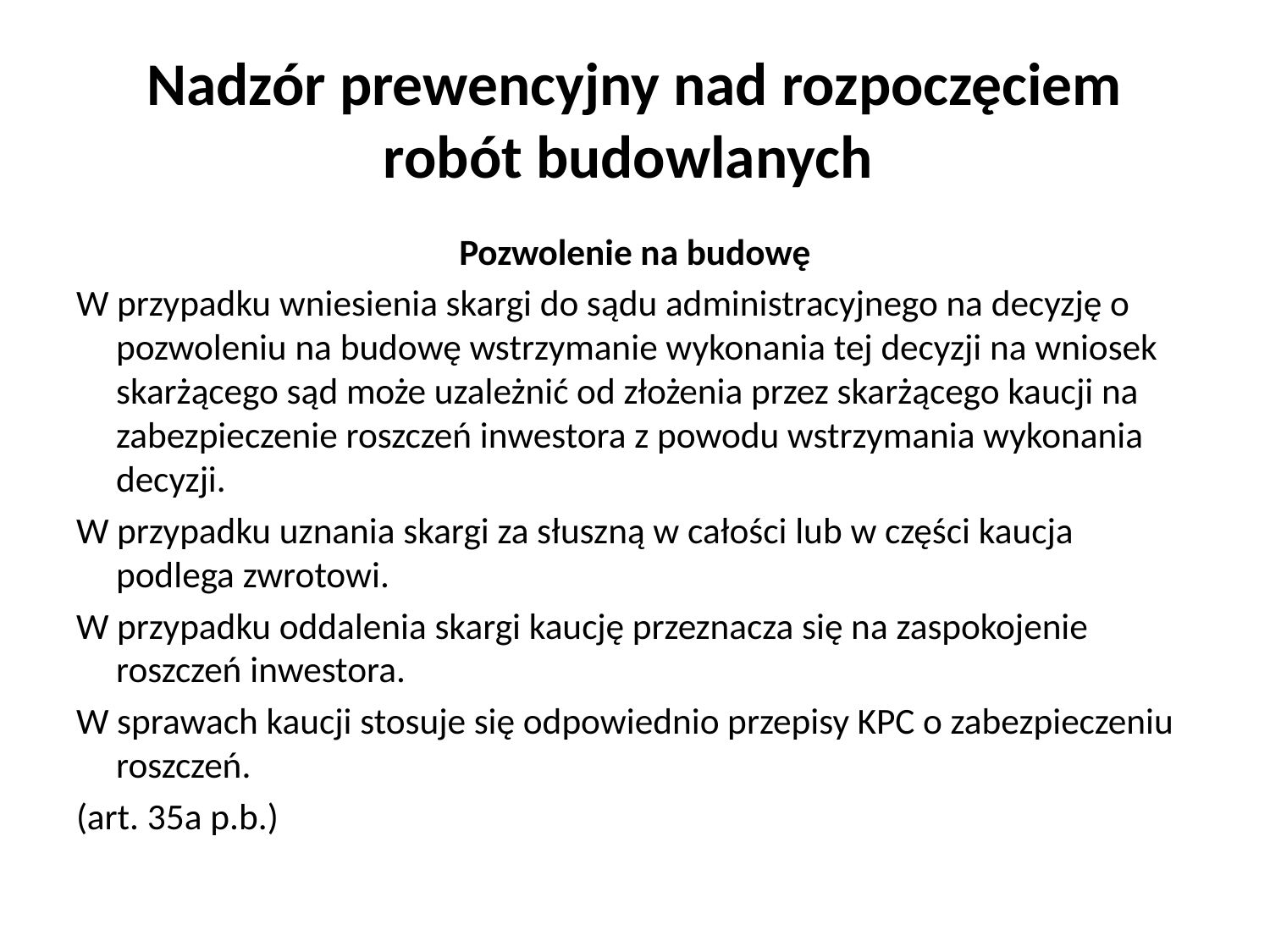

# Nadzór prewencyjny nad rozpoczęciem robót budowlanych
Pozwolenie na budowę
W przypadku wniesienia skargi do sądu administracyjnego na decyzję o pozwoleniu na budowę wstrzymanie wykonania tej decyzji na wniosek skarżącego sąd może uzależnić od złożenia przez skarżącego kaucji na zabezpieczenie roszczeń inwestora z powodu wstrzymania wykonania decyzji.
W przypadku uznania skargi za słuszną w całości lub w części kaucja podlega zwrotowi.
W przypadku oddalenia skargi kaucję przeznacza się na zaspokojenie roszczeń inwestora.
W sprawach kaucji stosuje się odpowiednio przepisy KPC o zabezpieczeniu roszczeń.
(art. 35a p.b.)